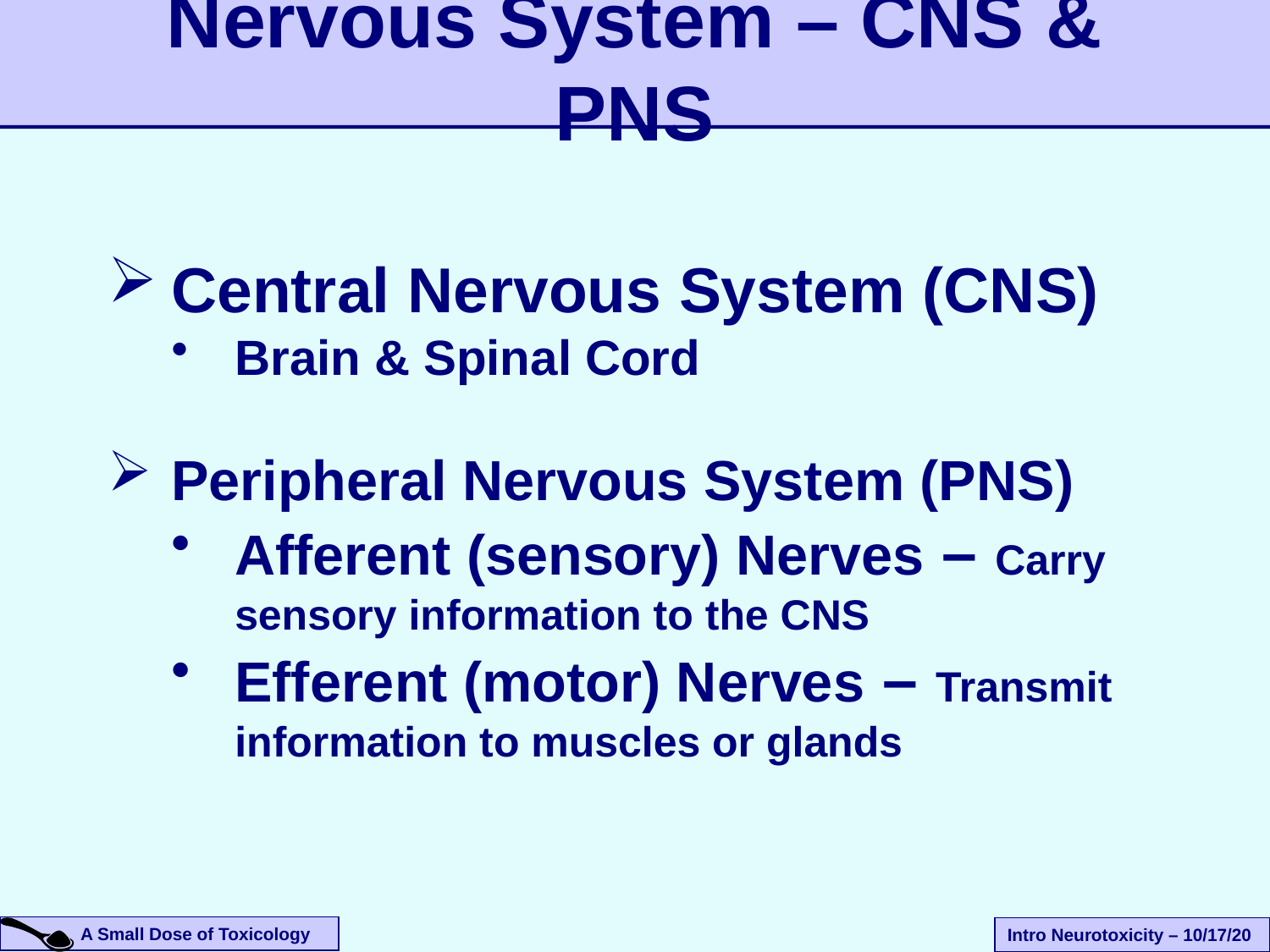

# Nervous System – CNS & PNS
Central Nervous System (CNS)
Brain & Spinal Cord

Peripheral Nervous System (PNS)
Afferent (sensory) Nerves – Carry sensory information to the CNS
Efferent (motor) Nerves – Transmit information to muscles or glands